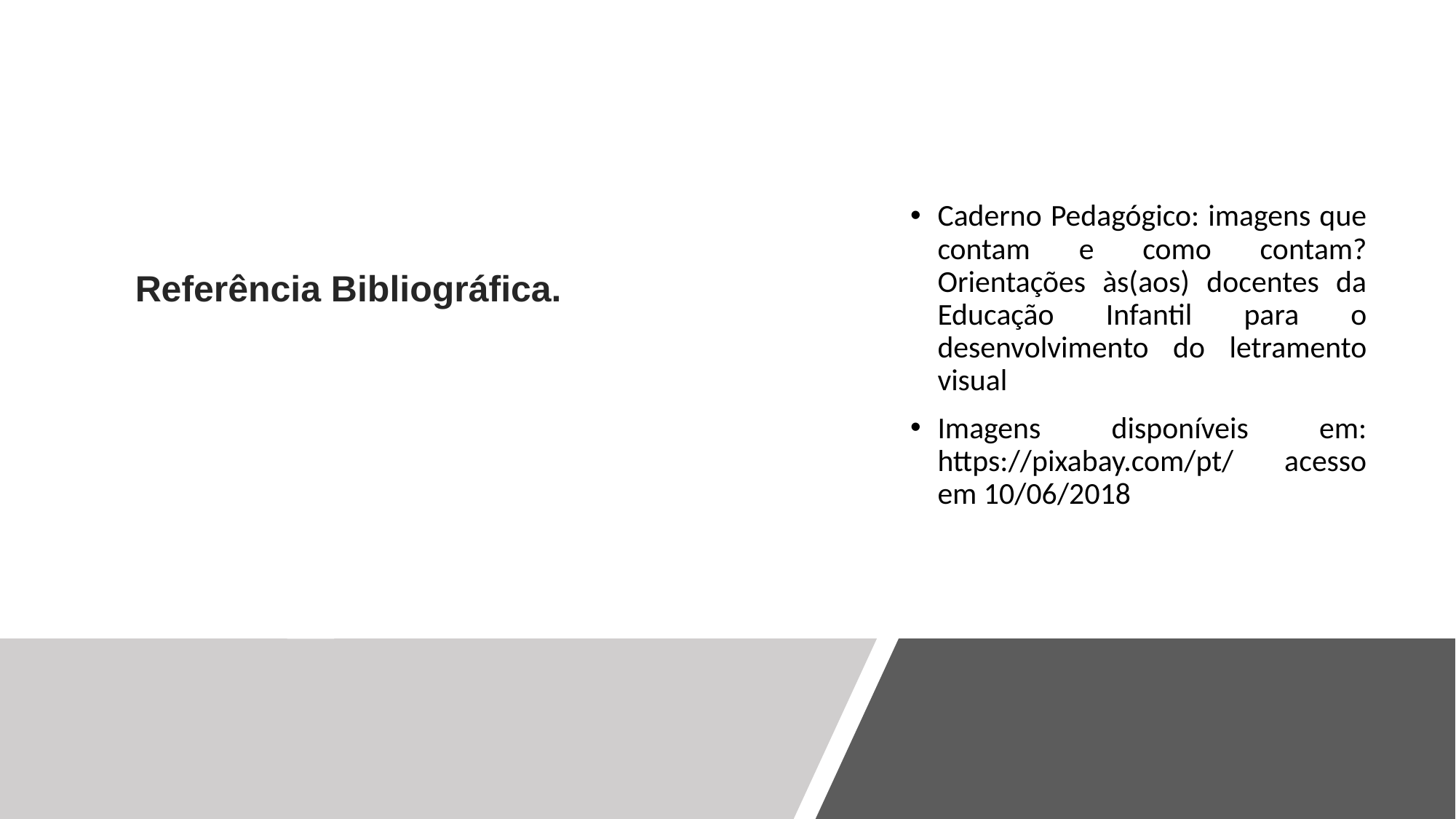

Caderno Pedagógico: imagens que contam e como contam? Orientações às(aos) docentes da Educação Infantil para o desenvolvimento do letramento visual
Imagens disponíveis em: https://pixabay.com/pt/  acesso em 10/06/2018
Referência Bibliográfica.